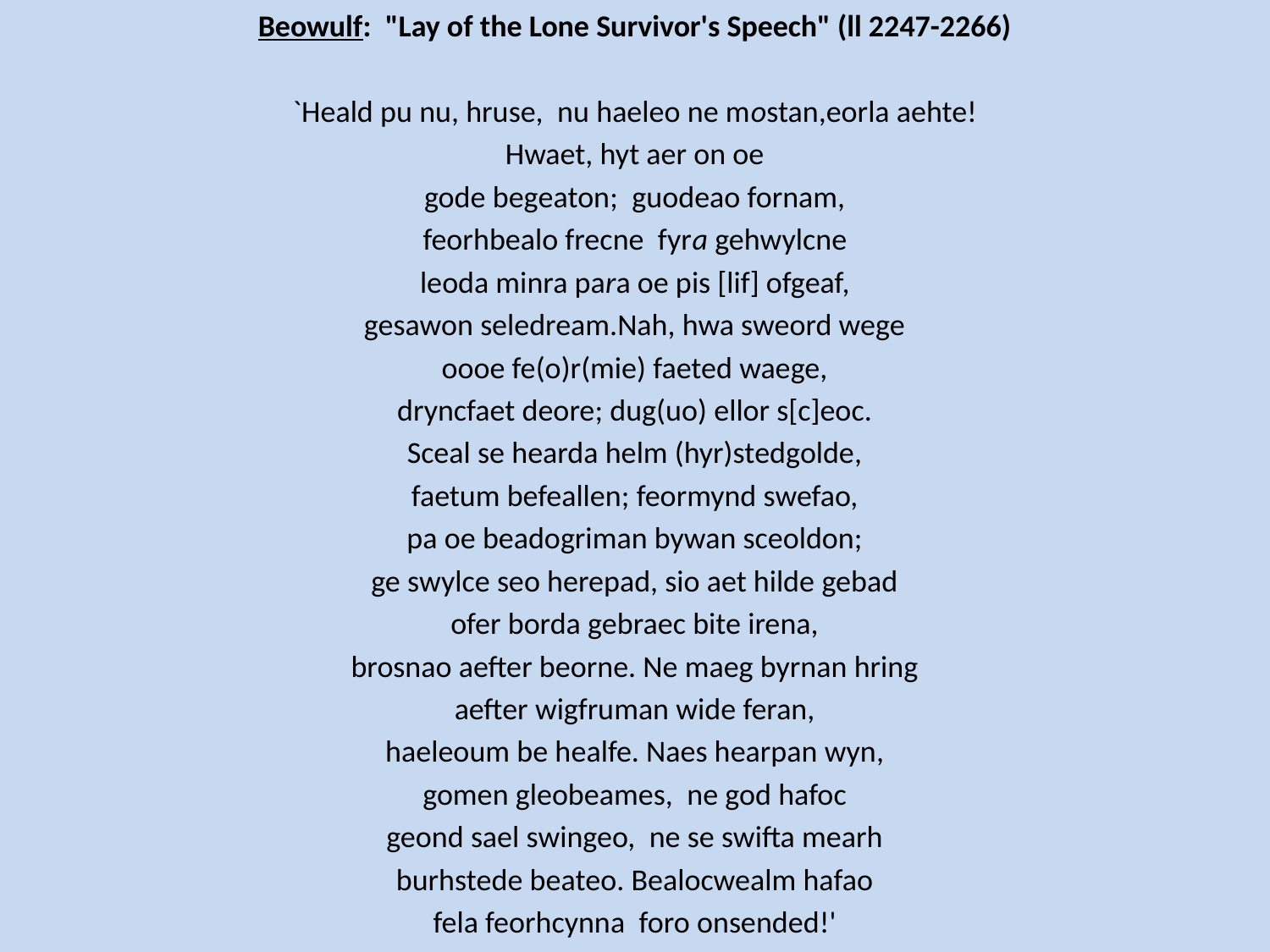

Beowulf:  "Lay of the Lone Survivor's Speech" (ll 2247-2266)

`Heald pu nu, hruse,  nu haeleo ne mostan,eorla aehte!
Hwaet, hyt aer on oe
gode begeaton;  guodeao fornam,
feorhbealo frecne  fyra gehwylcne
leoda minra para oe pis [lif] ofgeaf,
gesawon seledream.Nah, hwa sweord wege
oooe fe(o)r(mie) faeted waege,
dryncfaet deore; dug(uo) ellor s[c]eoc.
Sceal se hearda helm (hyr)stedgolde,
faetum befeallen; feormynd swefao,
pa oe beadogriman bywan sceoldon;
ge swylce seo herepad, sio aet hilde gebad
ofer borda gebraec bite irena,
brosnao aefter beorne. Ne maeg byrnan hring
aefter wigfruman wide feran,
haeleoum be healfe. Naes hearpan wyn,
gomen gleobeames,  ne god hafoc
geond sael swingeo,  ne se swifta mearh
burhstede beateo. Bealocwealm hafao
fela feorhcynna  foro onsended!'